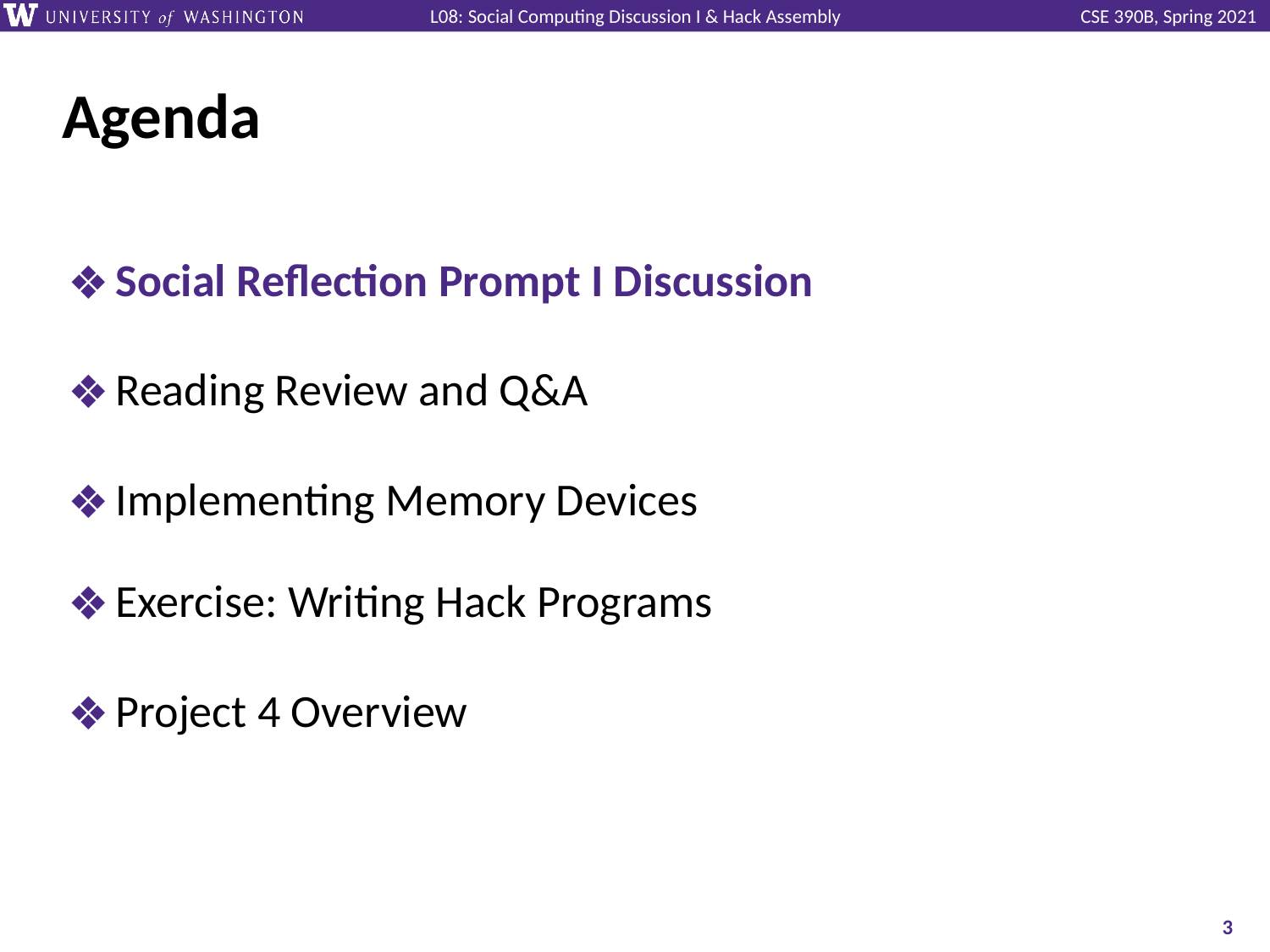

# Agenda

Social Reflection Prompt I Discussion

Reading Review and Q&A

Implementing Memory Devices

Exercise: Writing Hack Programs
Project 4 Overview

3